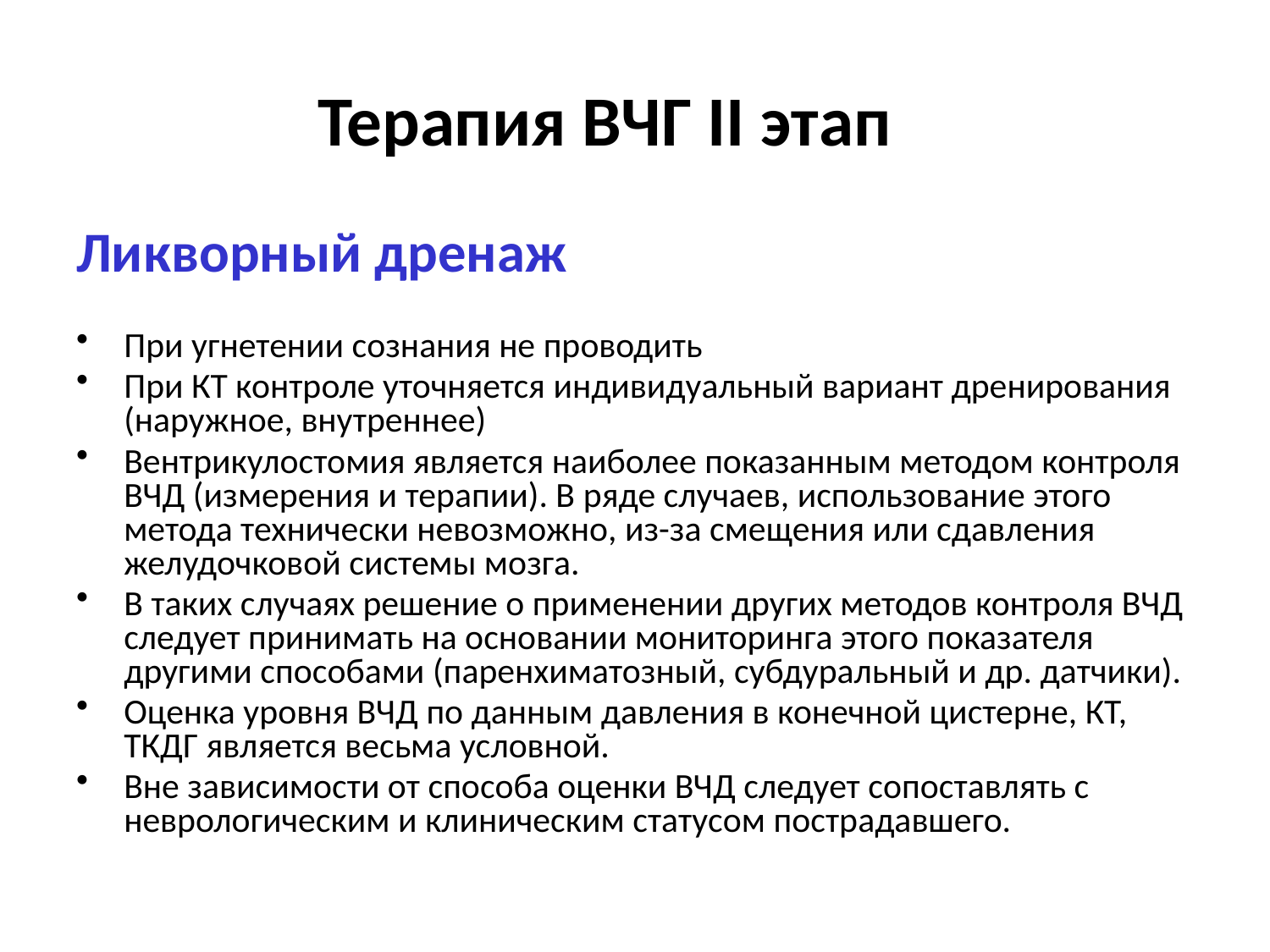

# Терапия ВЧГ II этап
Ликворный дренаж

При угнетении сознания не проводить
При КТ контроле уточняется индивидуальный вариант дренирования (наружное, внутреннее)
Вентрикулостомия является наиболее показанным методом контроля ВЧД (измерения и терапии). В ряде случаев, использование этого метода технически невозможно, из-за смещения или сдавления желудочковой системы мозга.
В таких случаях решение о применении других методов контроля ВЧД следует принимать на основании мониторинга этого показателя другими способами (паренхиматозный, субдуральный и др. датчики).
Оценка уровня ВЧД по данным давления в конечной цистерне, КТ, ТКДГ является весьма условной.
Вне зависимости от способа оценки ВЧД следует сопоставлять с неврологическим и клиническим статусом пострадавшего.